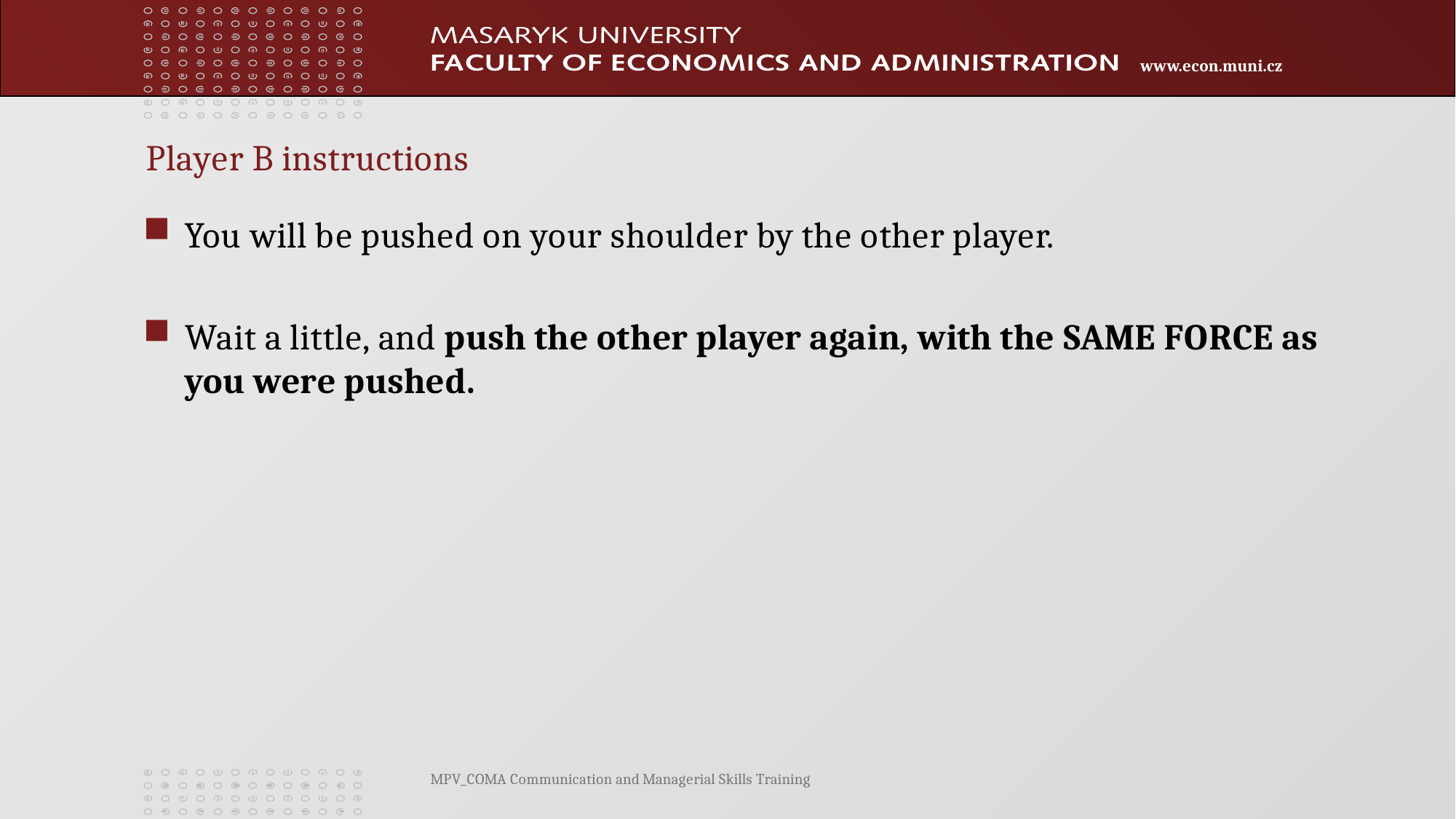

# Player B instructions
You will be pushed on your shoulder by the other player.

Wait a little, and push the other player again, with the SAME FORCE as you were pushed.

MPV_COMA Communication and Managerial Skills Training